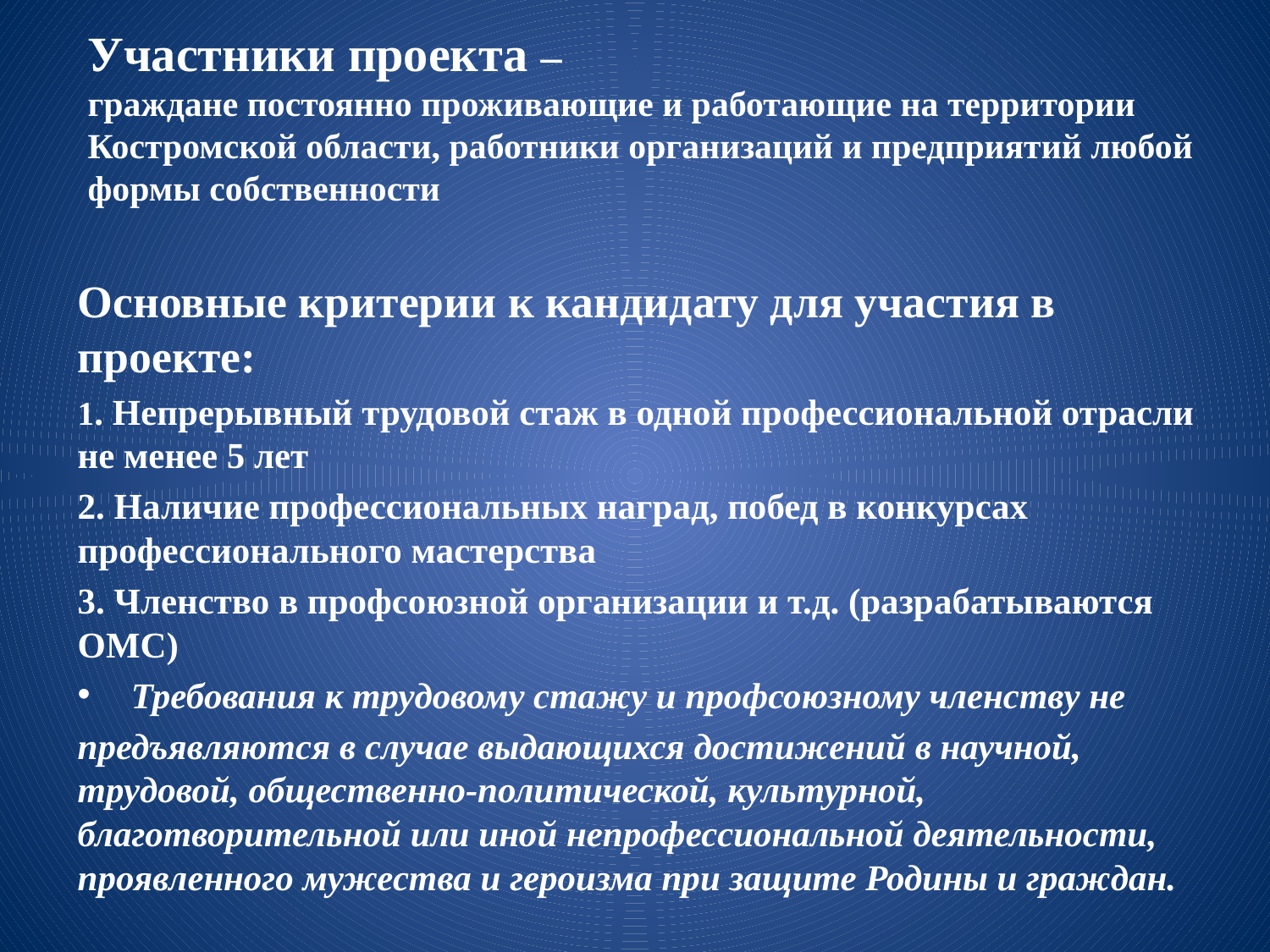

# Участники проекта – граждане постоянно проживающие и работающие на территории  Костромской области, работники организаций и предприятий любой формы собственности
Основные критерии к кандидату для участия в проекте:
1. Непрерывный трудовой стаж в одной профессиональной отрасли не менее 5 лет
2. Наличие профессиональных наград, побед в конкурсах профессионального мастерства
3. Членство в профсоюзной организации и т.д. (разрабатываются ОМС)
 Требования к трудовому стажу и профсоюзному членству не
предъявляются в случае выдающихся достижений в научной, трудовой, общественно-политической, культурной, благотворительной или иной непрофессиональной деятельности, проявленного мужества и героизма при защите Родины и граждан.